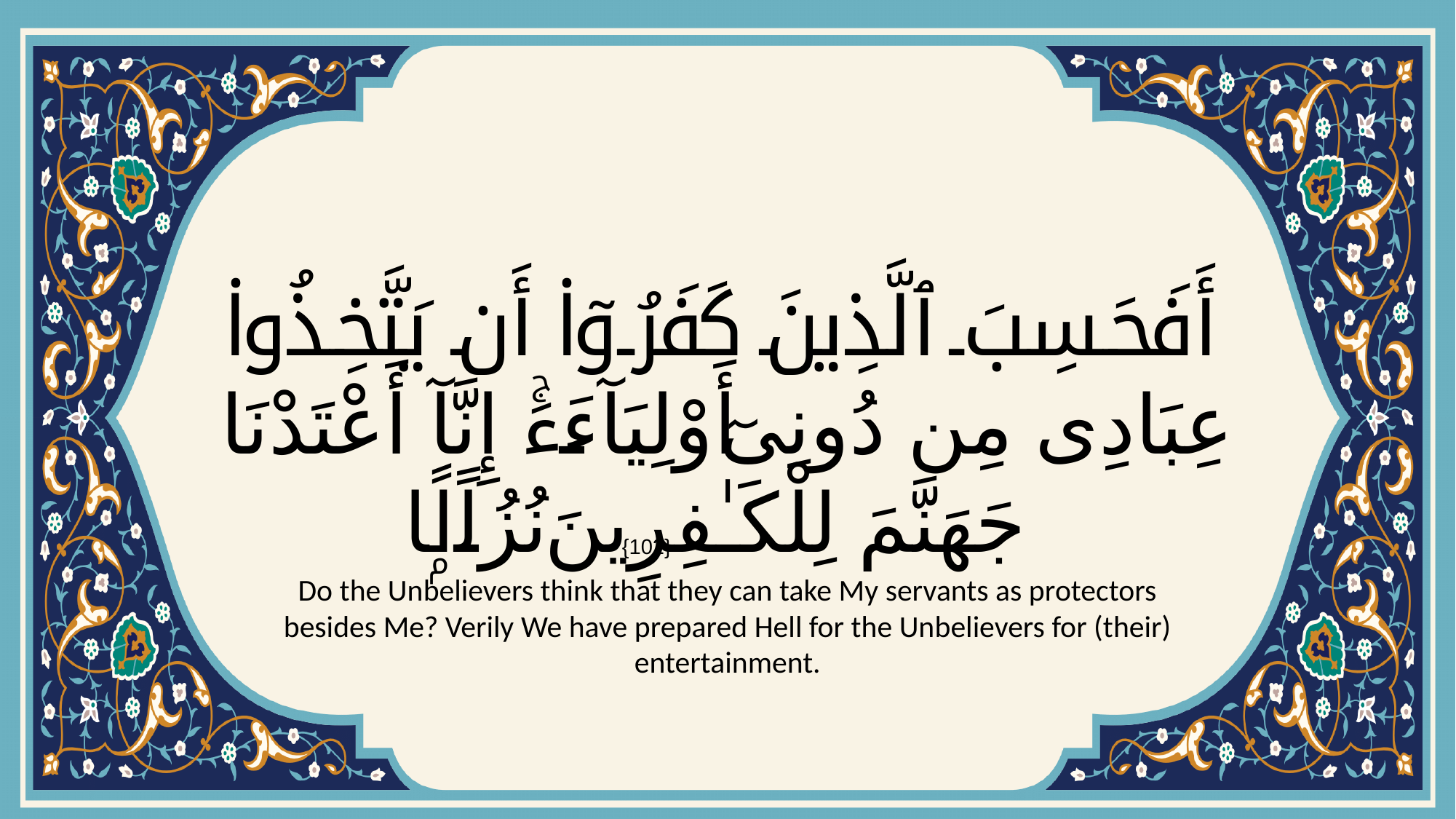

# أَفَحَسِبَ ٱلَّذِينَ كَفَرُوٓا۟ أَن يَتَّخِذُوا۟ عِبَادِى مِن دُونِىٓ أَوْلِيَآءَۚ إِنَّآ أَعْتَدْنَا جَهَنَّمَ لِلْكَـٰفِرِينَ نُزُلًۭا
{102}
Do the Unbelievers think that they can take My servants as protectors besides Me? Verily We have prepared Hell for the Unbelievers for (their) entertainment.